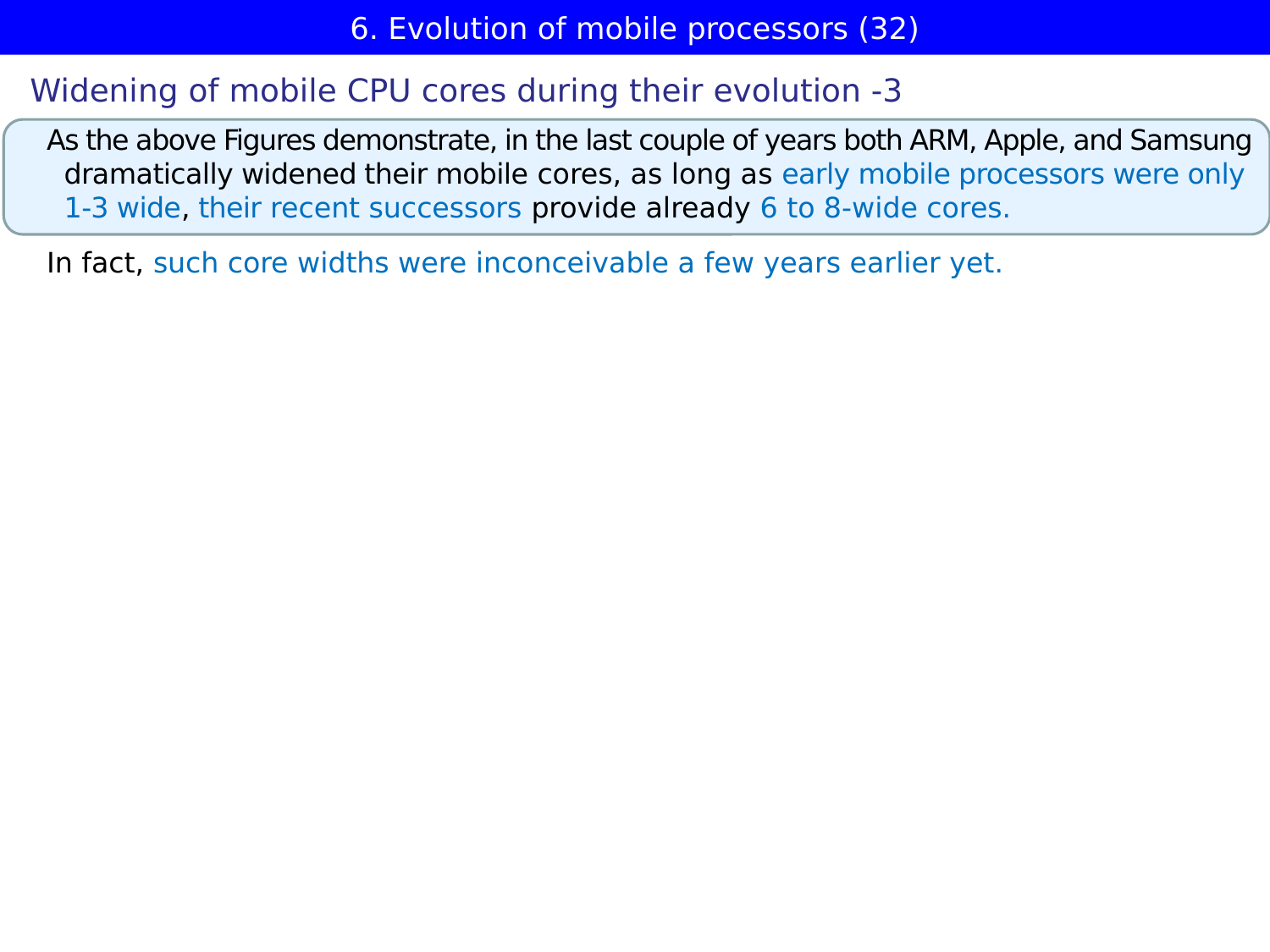

# 6. Evolution of mobile processors (32)
Widening of mobile CPU cores during their evolution -3
As the above Figures demonstrate, in the last couple of years both ARM, Apple, and Samsung
  dramatically widened their mobile cores, as long as early mobile processors were only
  1-3 wide, their recent successors provide already 6 to 8-wide cores.
In fact, such core widths were inconceivable a few years earlier yet.